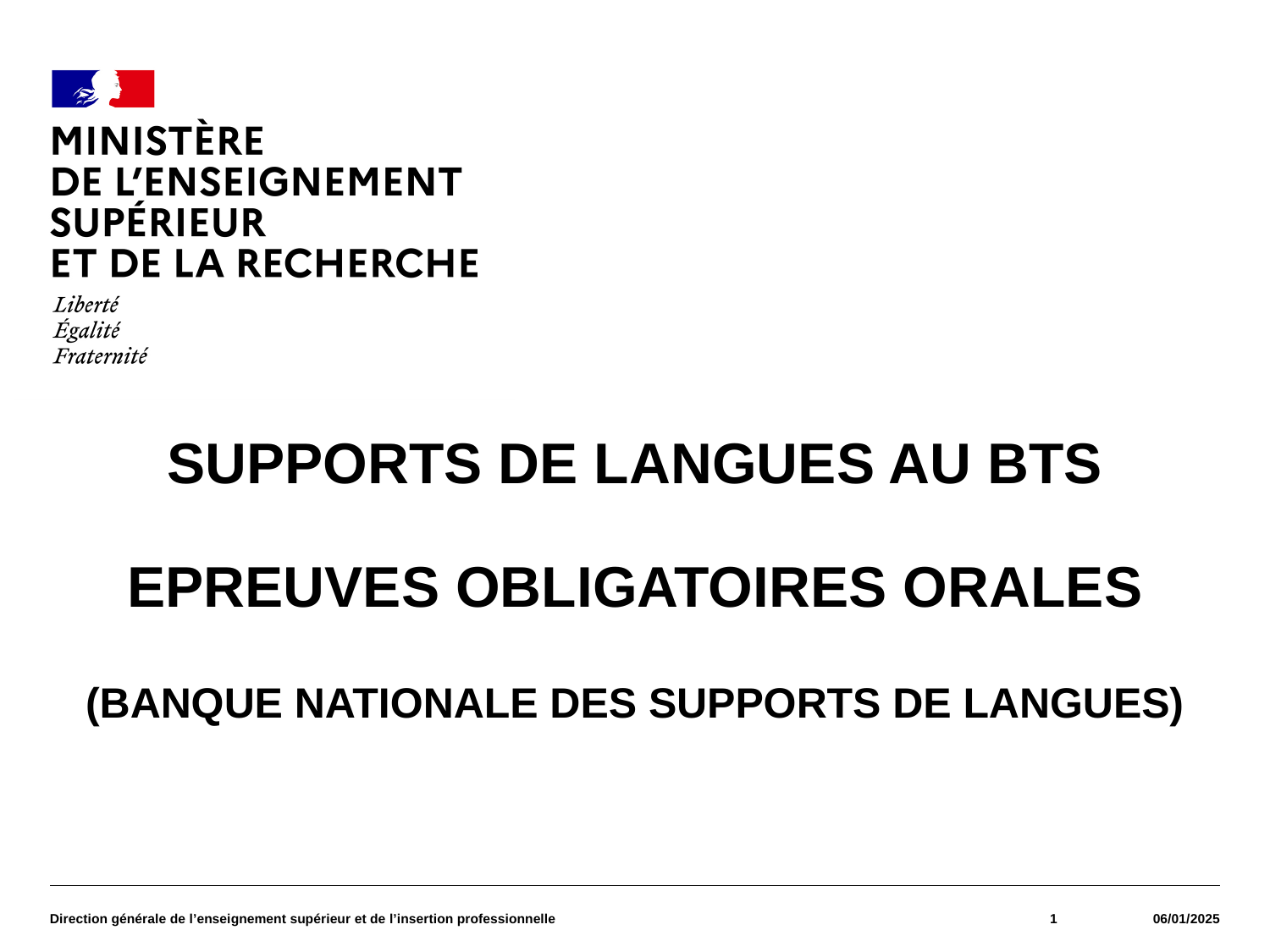

#
SUPPORTS DE LANGUES AU BTS

Epreuves obligatoires orales

(banque nationale des supports de Langues)
Direction générale de l’enseignement supérieur et de l’insertion professionnelle
1
06/01/2025